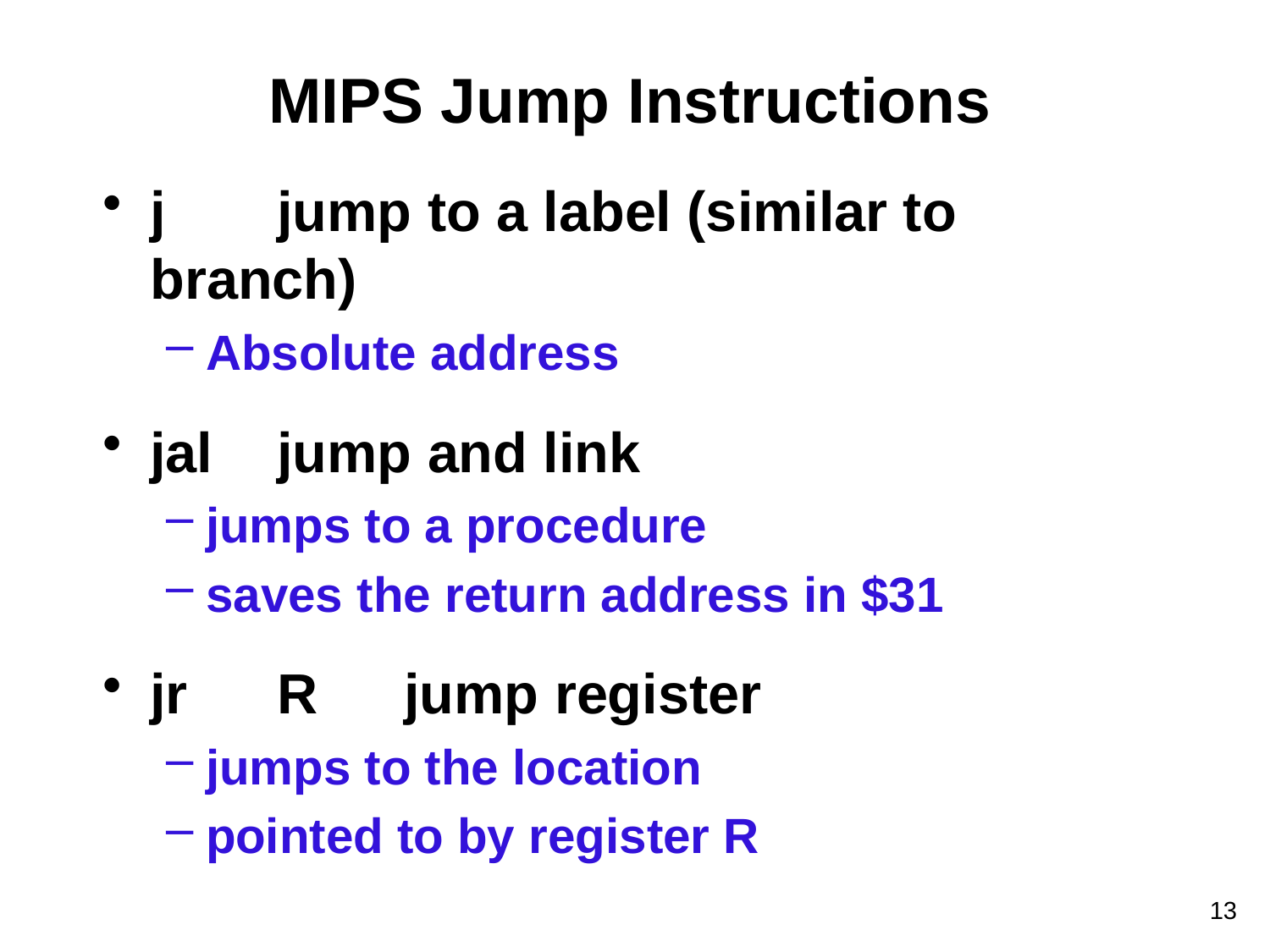

# MIPS Jump Instructions
j	jump to a label (similar to branch)
Absolute address

jal	jump and link
jumps to a procedure
saves the return address in $31

jr	R	jump register
jumps to the location
pointed to by register R